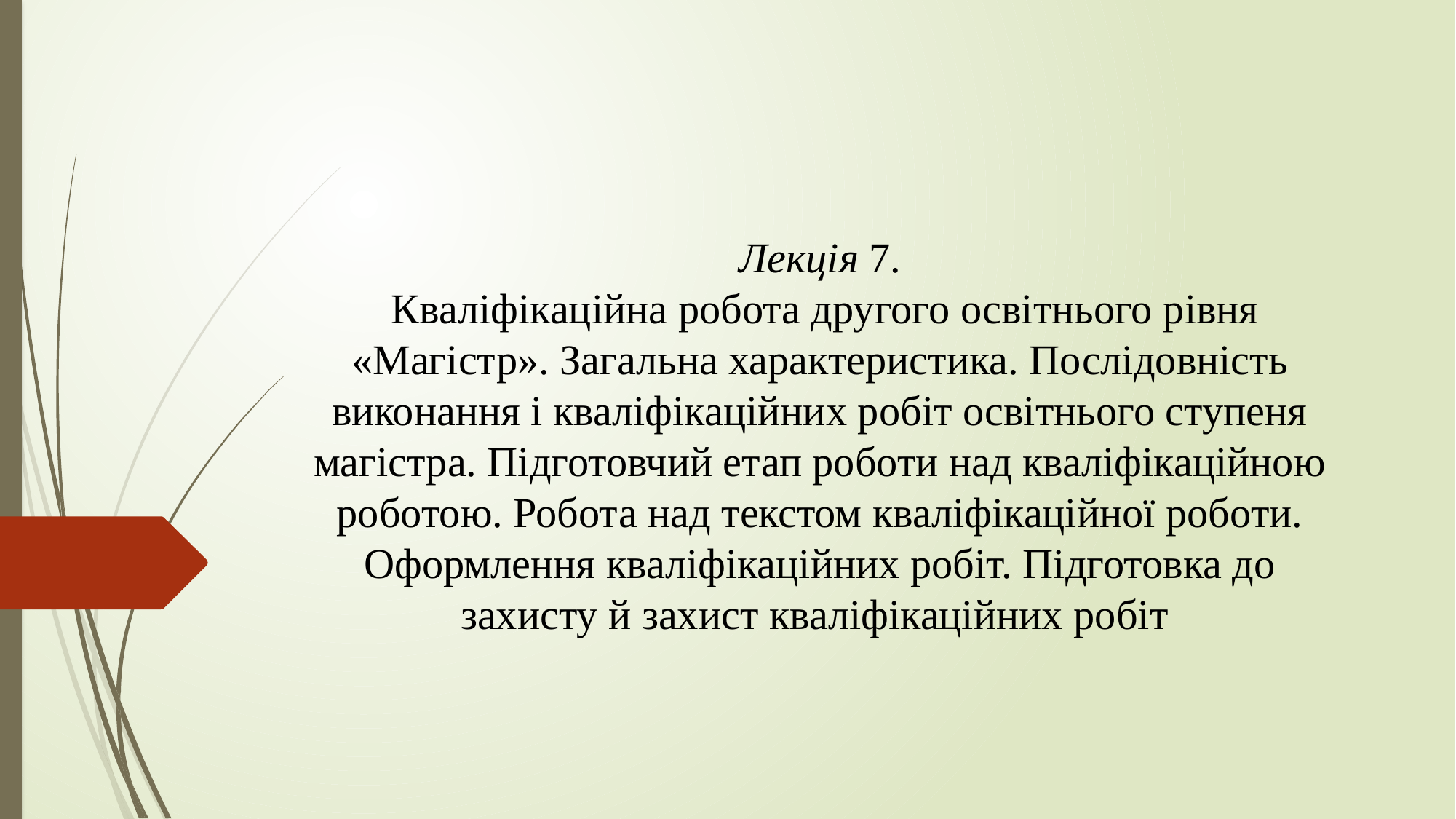

# Лекція 7. Кваліфікаційна робота другого освітнього рівня «Магістр». Загальна характеристика. Послідовність виконання і кваліфікаційних робіт освітнього ступеня магістра. Підготовчий етап роботи над кваліфікаційною роботою. Робота над текстом кваліфікаційної роботи. Оформлення кваліфікаційних робіт. Підготовка до захисту й захист кваліфікаційних робіт